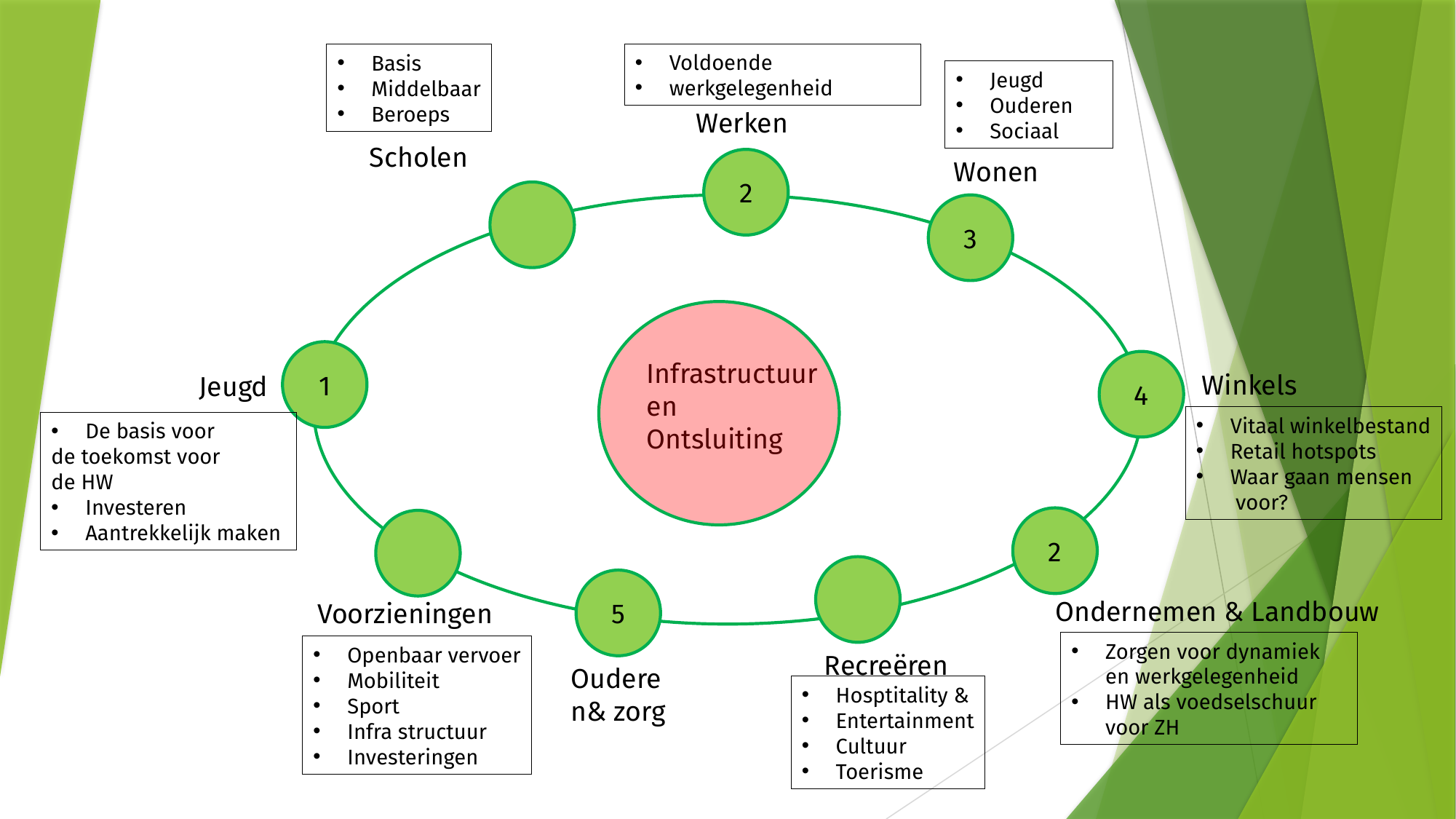

Voldoende
werkgelegenheid
Basis
Middelbaar
Beroeps
Jeugd
Ouderen
Sociaal
Werken
Scholen
2
Wonen

3

1
Infrastructuur
en
Ontsluiting
4
Winkels
Jeugd
Vitaal winkelbestand
Retail hotspots
Waar gaan mensen
       voor?
De basis voor
de toekomst voor
de HW
Investeren
Aantrekkelijk maken
2

5
Ondernemen & Landbouw
Voorzieningen
Zorgen voor dynamiek en werkgelegenheid
HW als voedselschuur voor ZH
Openbaar vervoer
Mobiliteit
Sport
Infra structuur
Investeringen
Recreëren
Ouderen& zorg
Hosptitality &
Entertainment
Cultuur
Toerisme